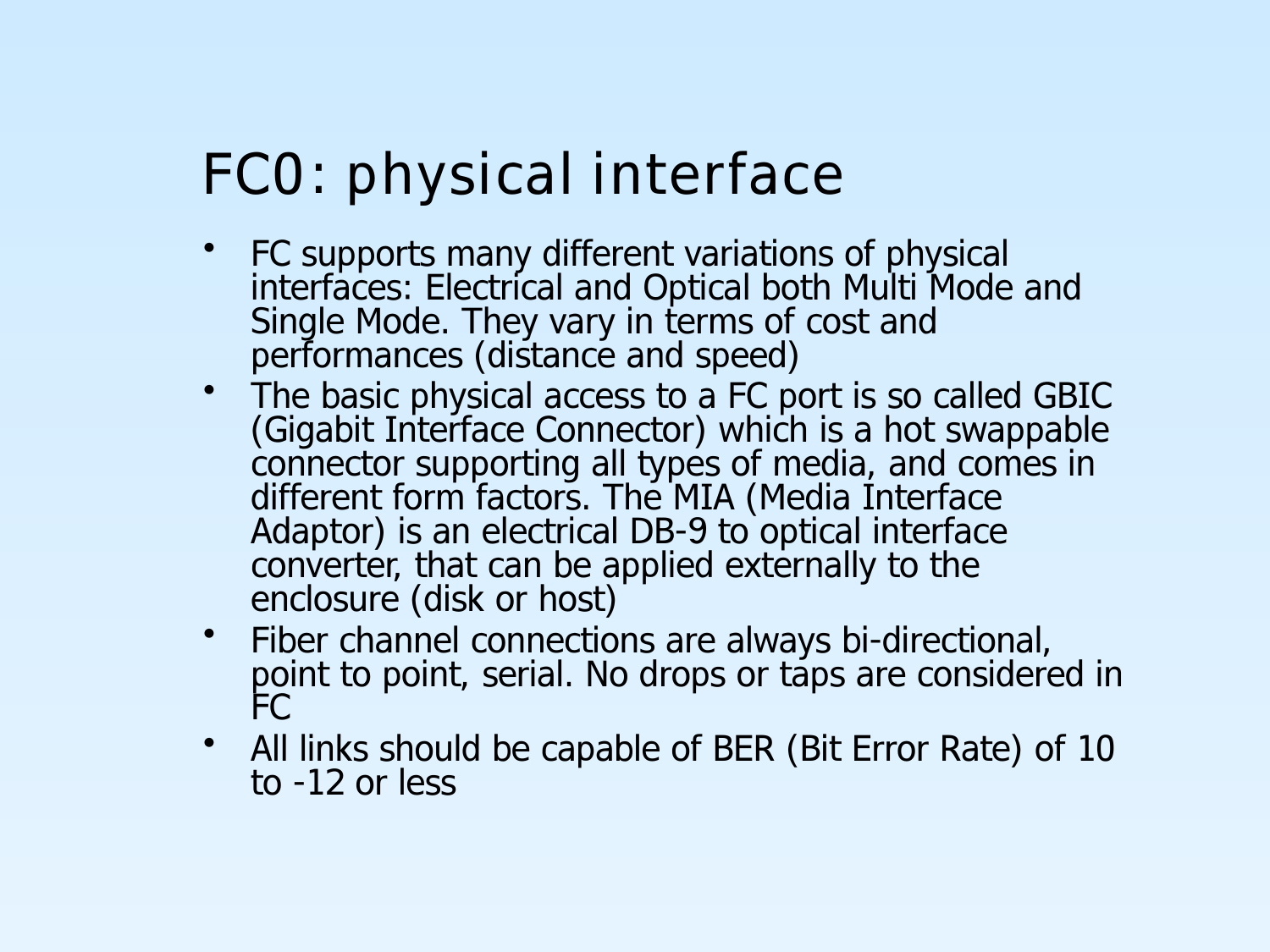

# FC0: physical interface
FC supports many different variations of physical interfaces: Electrical and Optical both Multi Mode and Single Mode. They vary in terms of cost and performances (distance and speed)
The basic physical access to a FC port is so called GBIC (Gigabit Interface Connector) which is a hot swappable connector supporting all types of media, and comes in different form factors. The MIA (Media Interface Adaptor) is an electrical DB-9 to optical interface converter, that can be applied externally to the enclosure (disk or host)
Fiber channel connections are always bi-directional, point to point, serial. No drops or taps are considered in FC
All links should be capable of BER (Bit Error Rate) of 10 to -12 or less